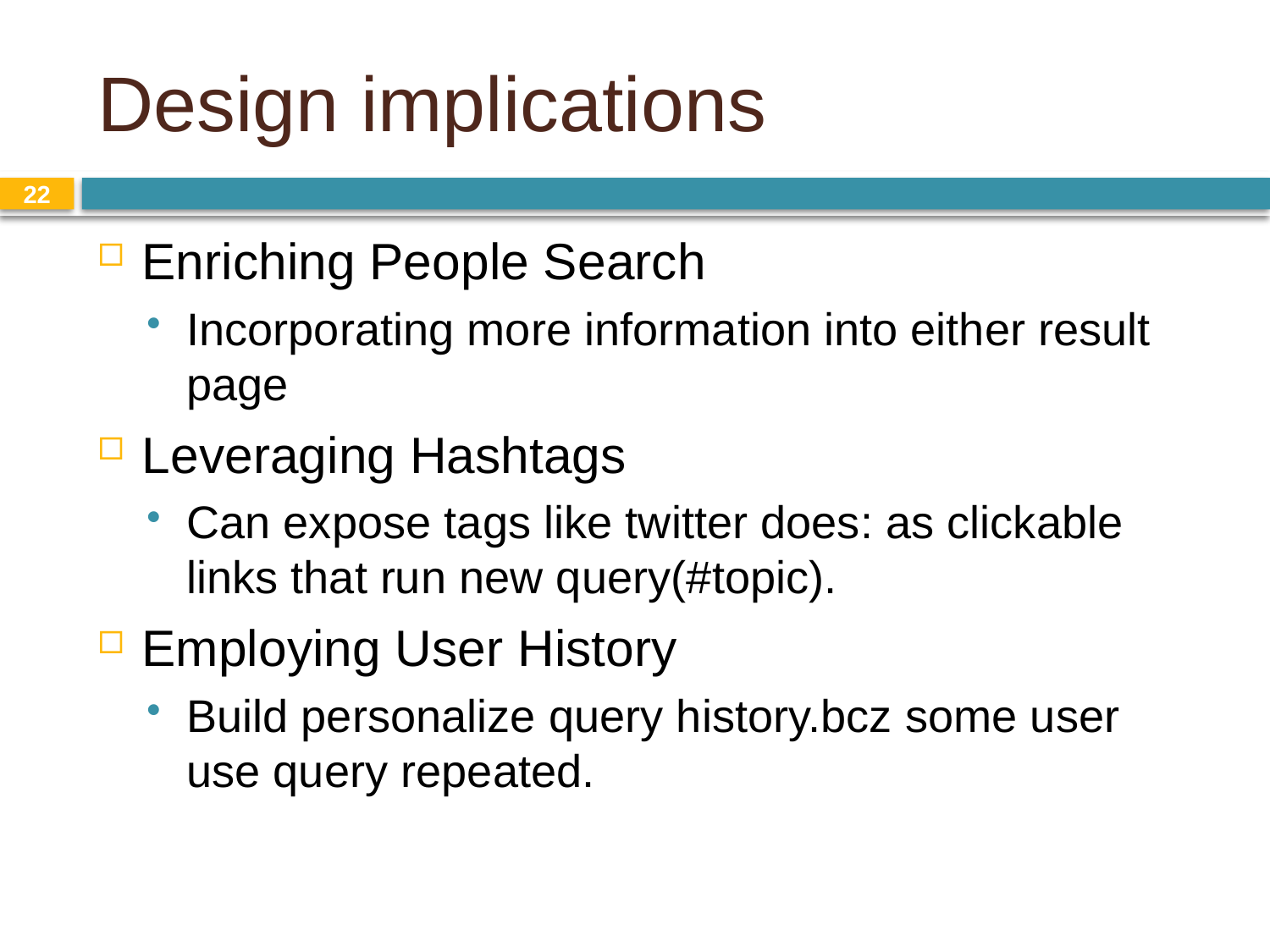

# Design implications
22
Enriching People Search
Incorporating more information into either result page
Leveraging Hashtags
Can expose tags like twitter does: as clickable links that run new query(#topic).
Employing User History
Build personalize query history.bcz some user use query repeated.